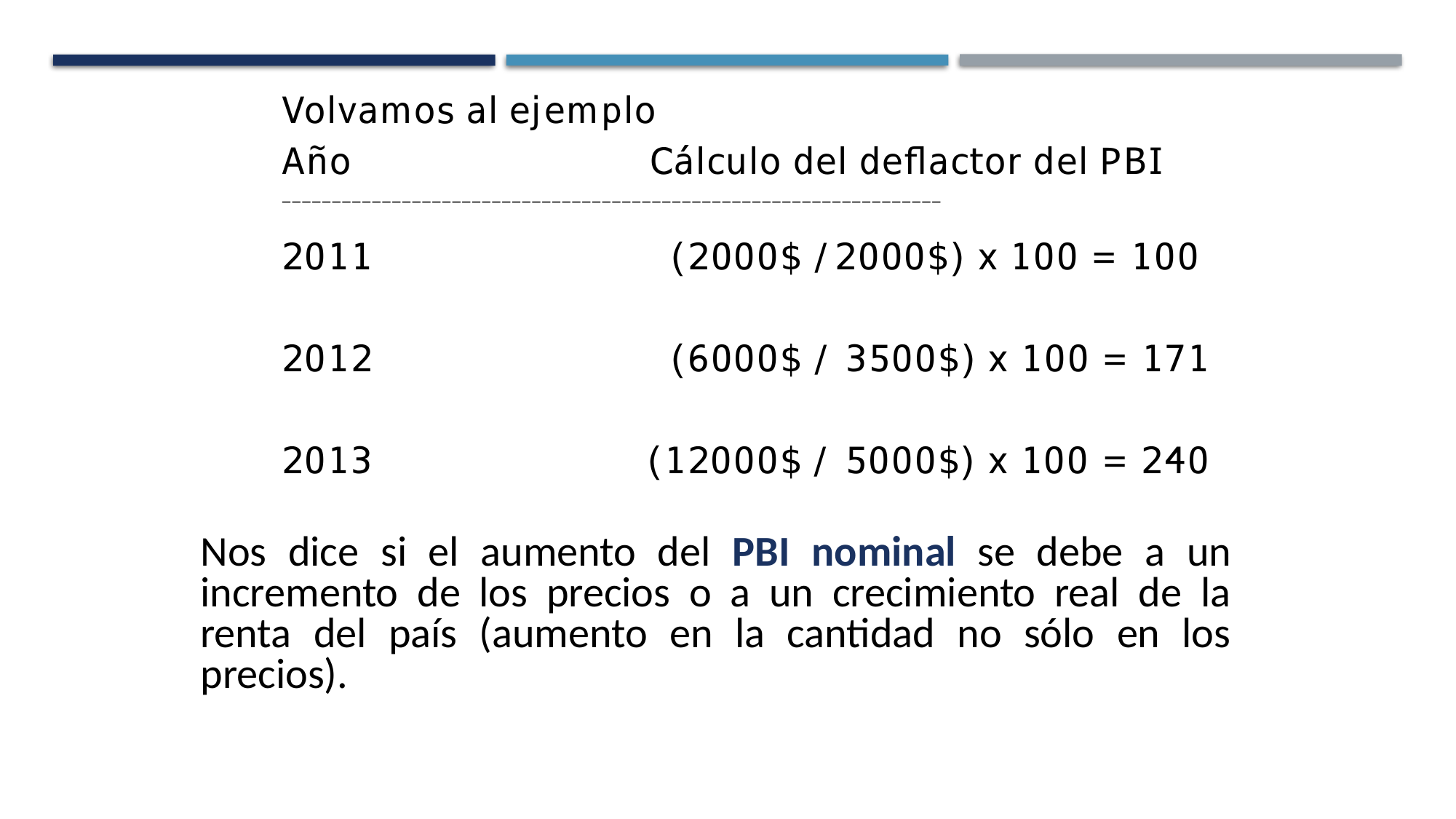

Volvamos al ejemplo
Año			Cálculo del deflactor del PBI
__________________________________________________________________

2011			  (2000$ /2000$) x 100 = 100

2012			  (6000$ / 3500$) x 100 = 171

2013		          (12000$ / 5000$) x 100 = 240
Nos dice si el aumento del PBI nominal se debe a un incremento de los precios o a un crecimiento real de la renta del país (aumento en la cantidad no sólo en los precios).